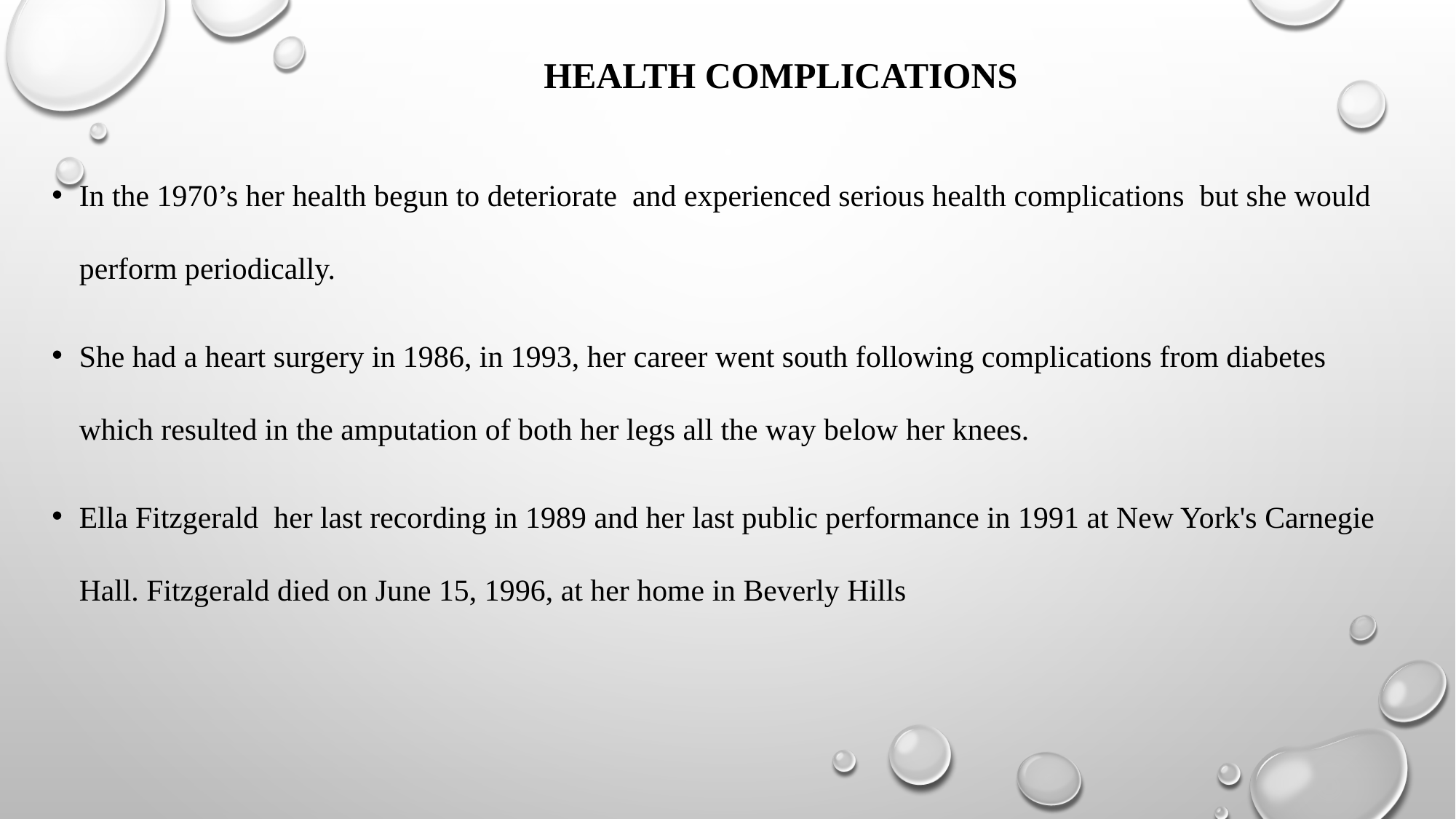

# Health complications
In the 1970’s her health begun to deteriorate  and experienced serious health complications  but she would perform periodically.
She had a heart surgery in 1986, in 1993, her career went south following complications from diabetes which resulted in the amputation of both her legs all the way below her knees.
Ella Fitzgerald  her last recording in 1989 and her last public performance in 1991 at New York's Carnegie Hall. Fitzgerald died on June 15, 1996, at her home in Beverly Hills